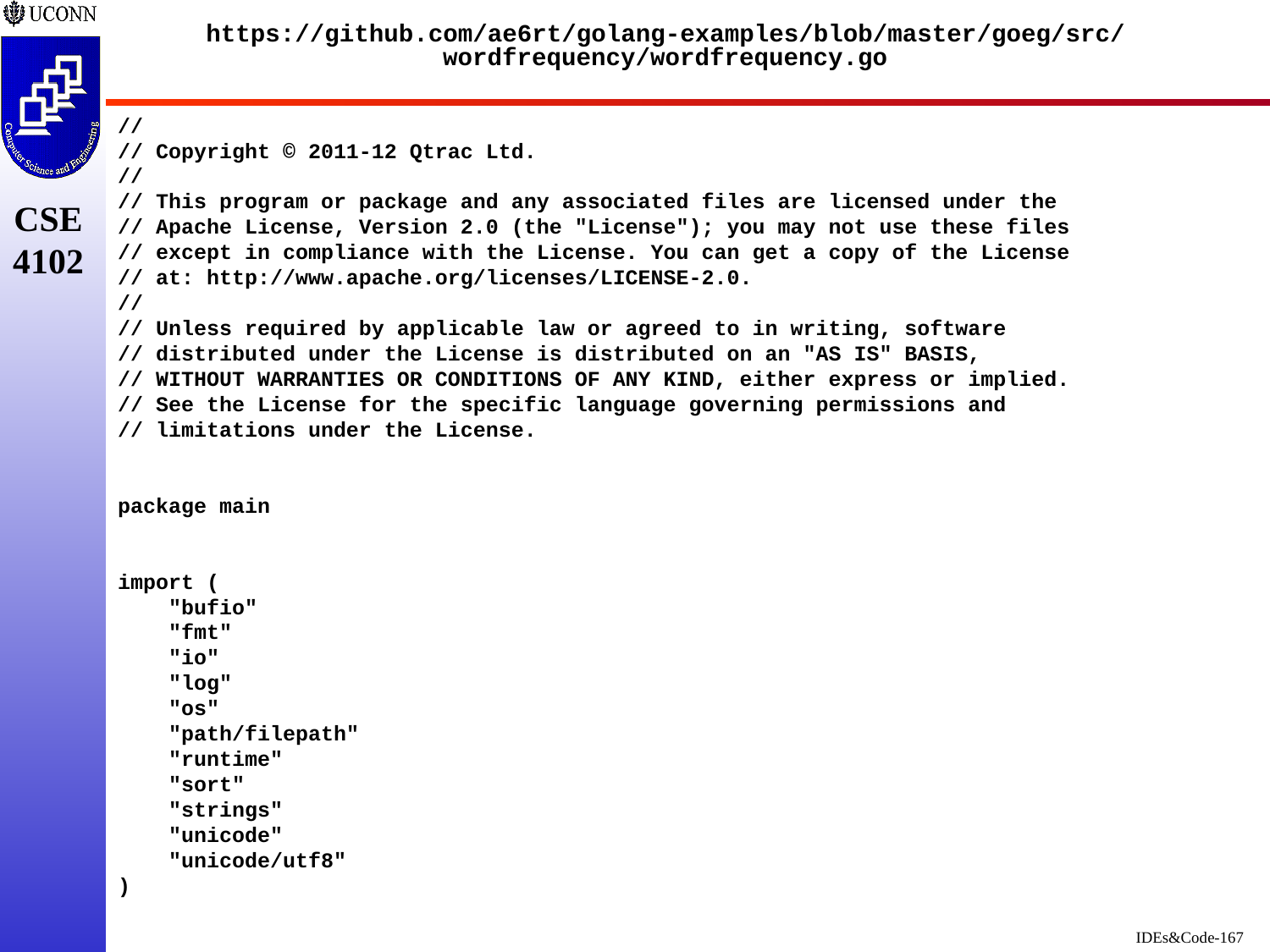

# https://github.com/ae6rt/golang-examples/blob/master/goeg/src/wordfrequency/wordfrequency.go
//
// Copyright © 2011-12 Qtrac Ltd.
//
// This program or package and any associated files are licensed under the
// Apache License, Version 2.0 (the "License"); you may not use these files
// except in compliance with the License. You can get a copy of the License
// at: http://www.apache.org/licenses/LICENSE-2.0.
//
// Unless required by applicable law or agreed to in writing, software
// distributed under the License is distributed on an "AS IS" BASIS,
// WITHOUT WARRANTIES OR CONDITIONS OF ANY KIND, either express or implied.
// See the License for the specific language governing permissions and
// limitations under the License.

package main

import (
    "bufio"
    "fmt"
    "io"
    "log"
    "os"
    "path/filepath"
    "runtime"
    "sort"
    "strings"
    "unicode"
    "unicode/utf8"
)